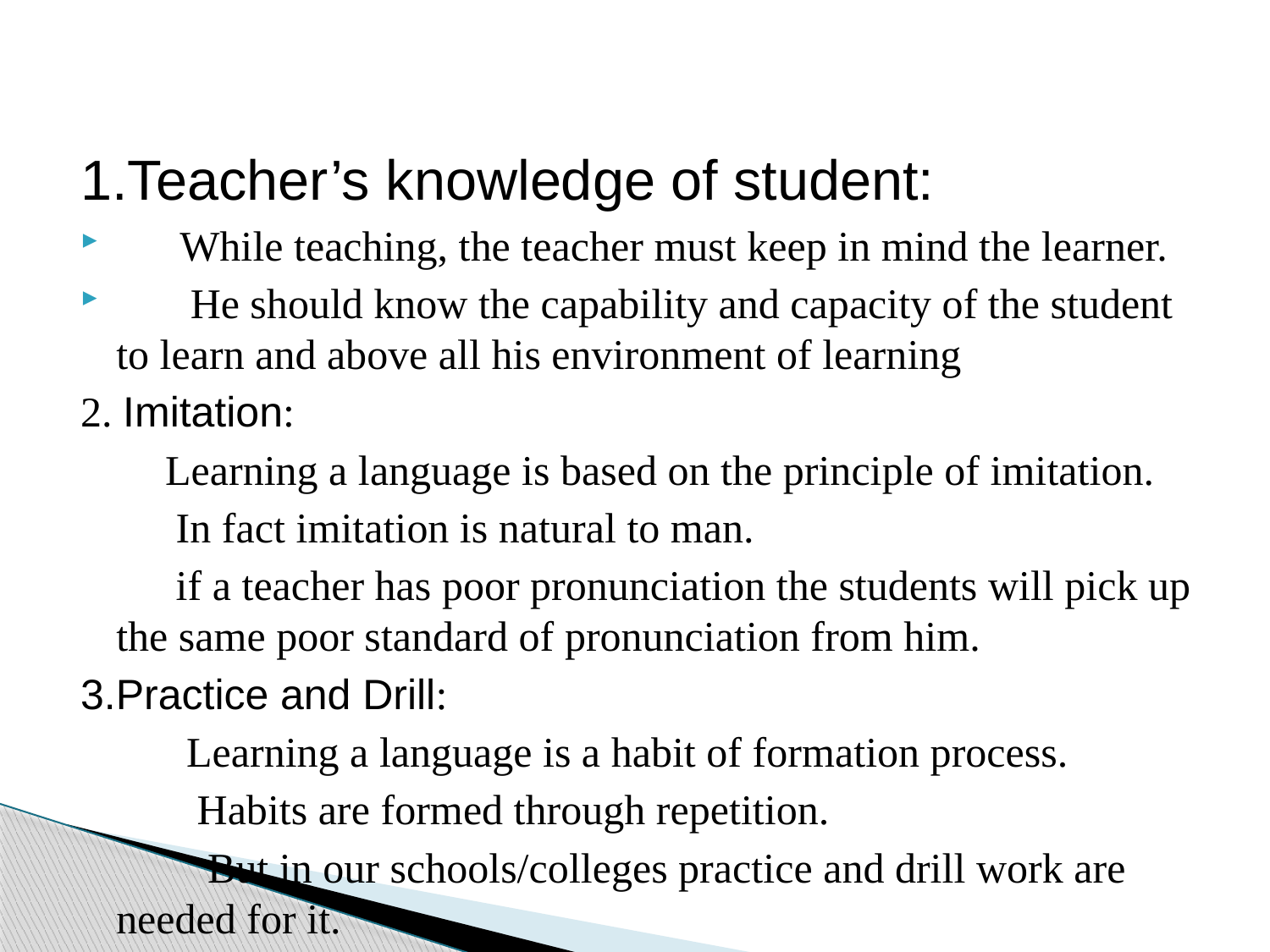

#
1.Teacher’s knowledge of student:
      While teaching, the teacher must keep in mind the learner.
       He should know the capability and capacity of the student to learn and above all his environment of learning
2. Imitation:
        Learning a language is based on the principle of imitation.
         In fact imitation is natural to man.
         if a teacher has poor pronunciation the students will pick up the same poor standard of pronunciation from him.
3.Practice and Drill:
          Learning a language is a habit of formation process.
           Habits are formed through repetition.
            But in our schools/colleges practice and drill work are needed for it.